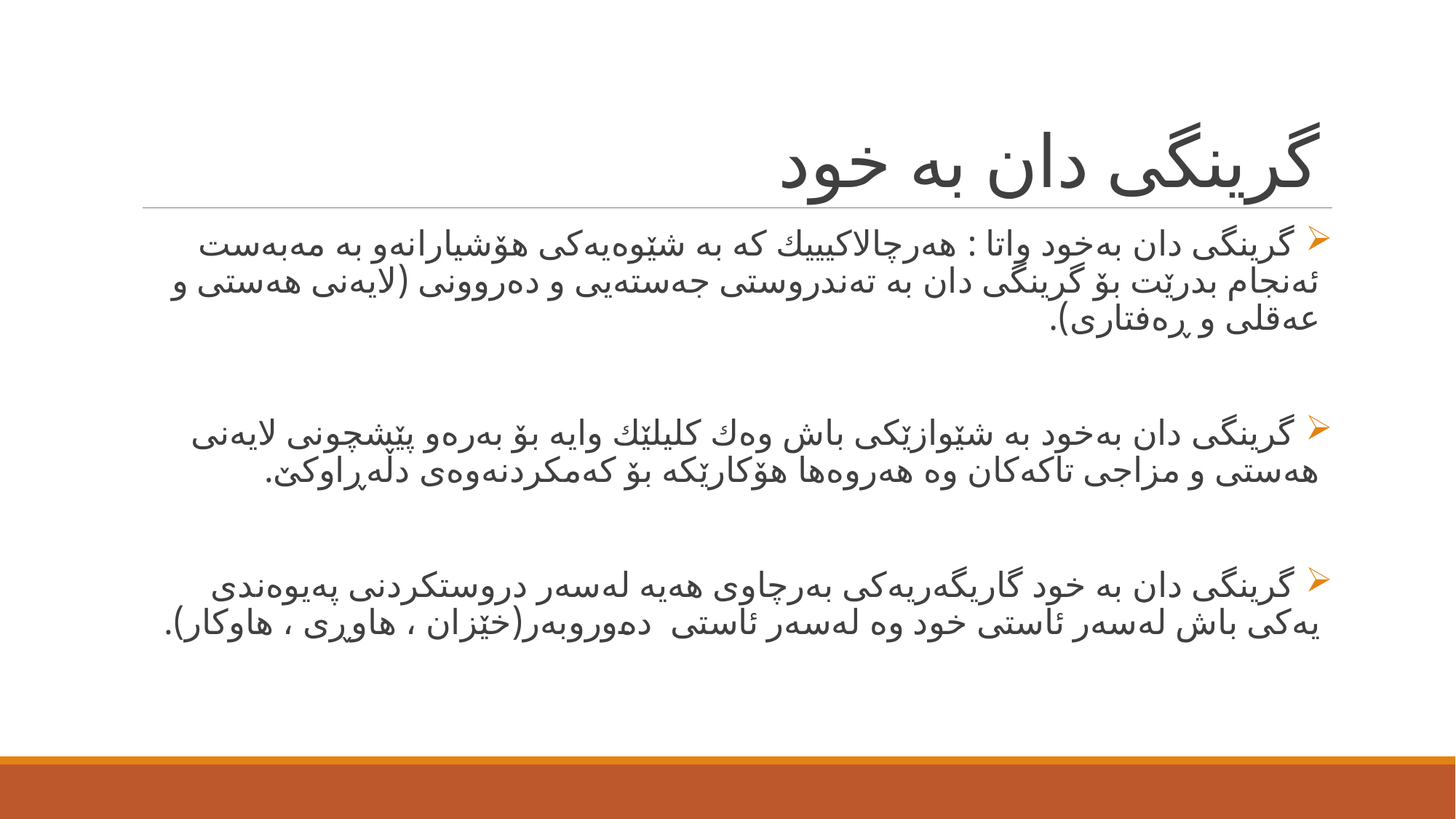

# گرینگی دان به‌ خود
 گرینگی دان به‌خود واتا : هه‌رچالاكیییك كه‌ به‌ شێوه‌یه‌كی هۆشیارانه‌و به‌ مه‌به‌ست ئه‌نجام بدرێت بۆ گرینگی دان به‌ ته‌ندروستی جه‌سته‌یی و ده‌روونی (لایه‌نی هه‌ستی و عه‌قلی و ڕه‌فتاری).

 گرینگی دان به‌خود به‌ شێوازێكی باش وه‌ك كلیلێك وایه‌ بۆ به‌ره‌و پێشچونی لایه‌نی هه‌ستی و مزاجی تاكه‌كان وه‌ هه‌روه‌ها هۆكارێكه‌ بۆ كه‌مكردنه‌وه‌ی دڵه‌ڕاوكێ.

 گرینگی دان به‌ خود گاریگه‌ریه‌كی به‌رچاوی هه‌یه‌ له‌سه‌ر دروستكردنی په‌یوه‌ندی یه‌كی باش له‌سه‌ر ئاستی خود وه‌ له‌سه‌ر ئاستی  ده‌وروبه‌ر(خێزان ، هاوڕی ، هاوكار).